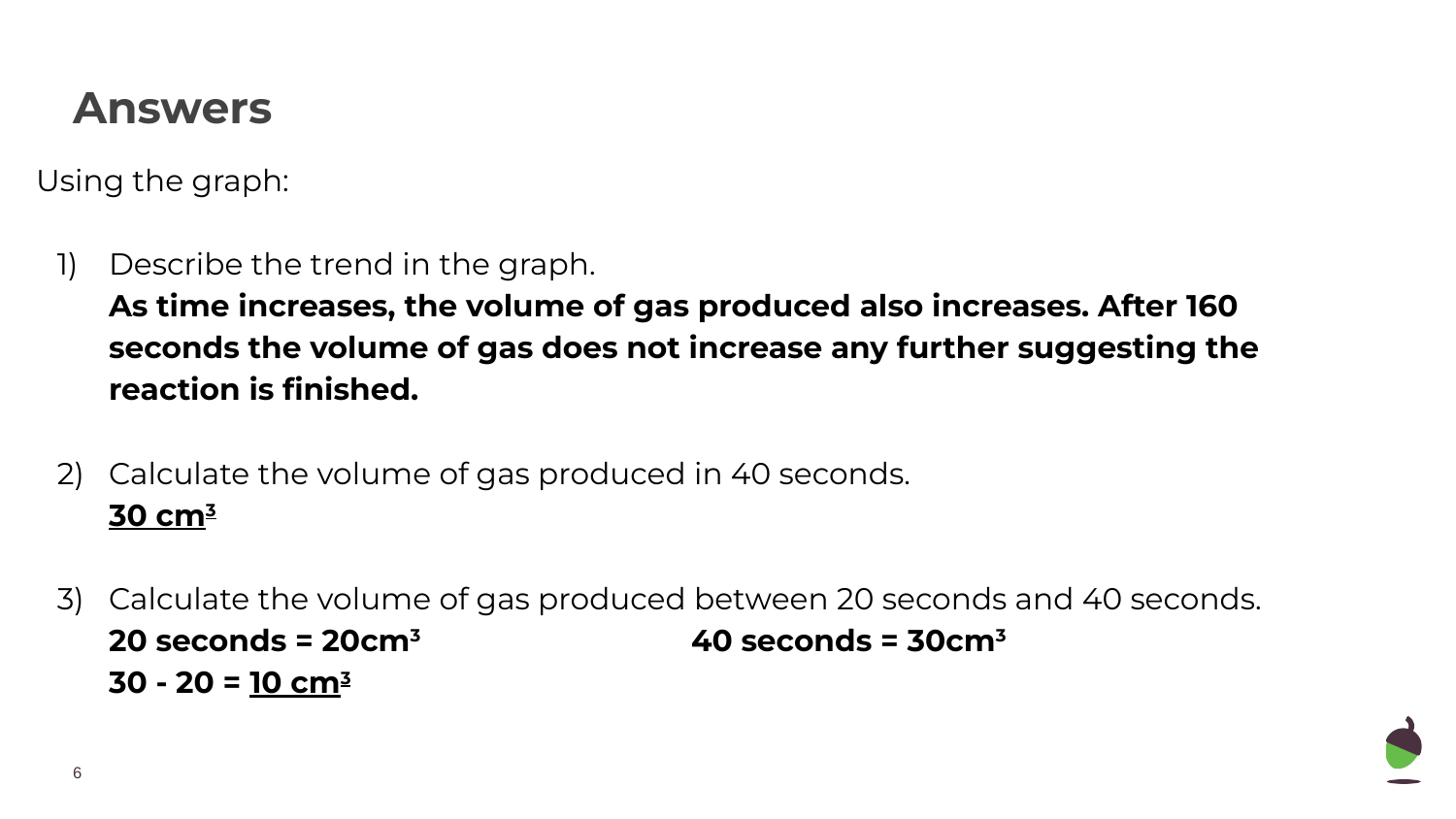

# Answers
Using the graph:

Describe the trend in the graph.
As time increases, the volume of gas produced also increases. After 160 seconds the volume of gas does not increase any further suggesting the reaction is finished.

Calculate the volume of gas produced in 40 seconds.
30 cm3

Calculate the volume of gas produced between 20 seconds and 40 seconds.
20 seconds = 20cm3		40 seconds = 30cm3
30 - 20 = 10 cm3
6